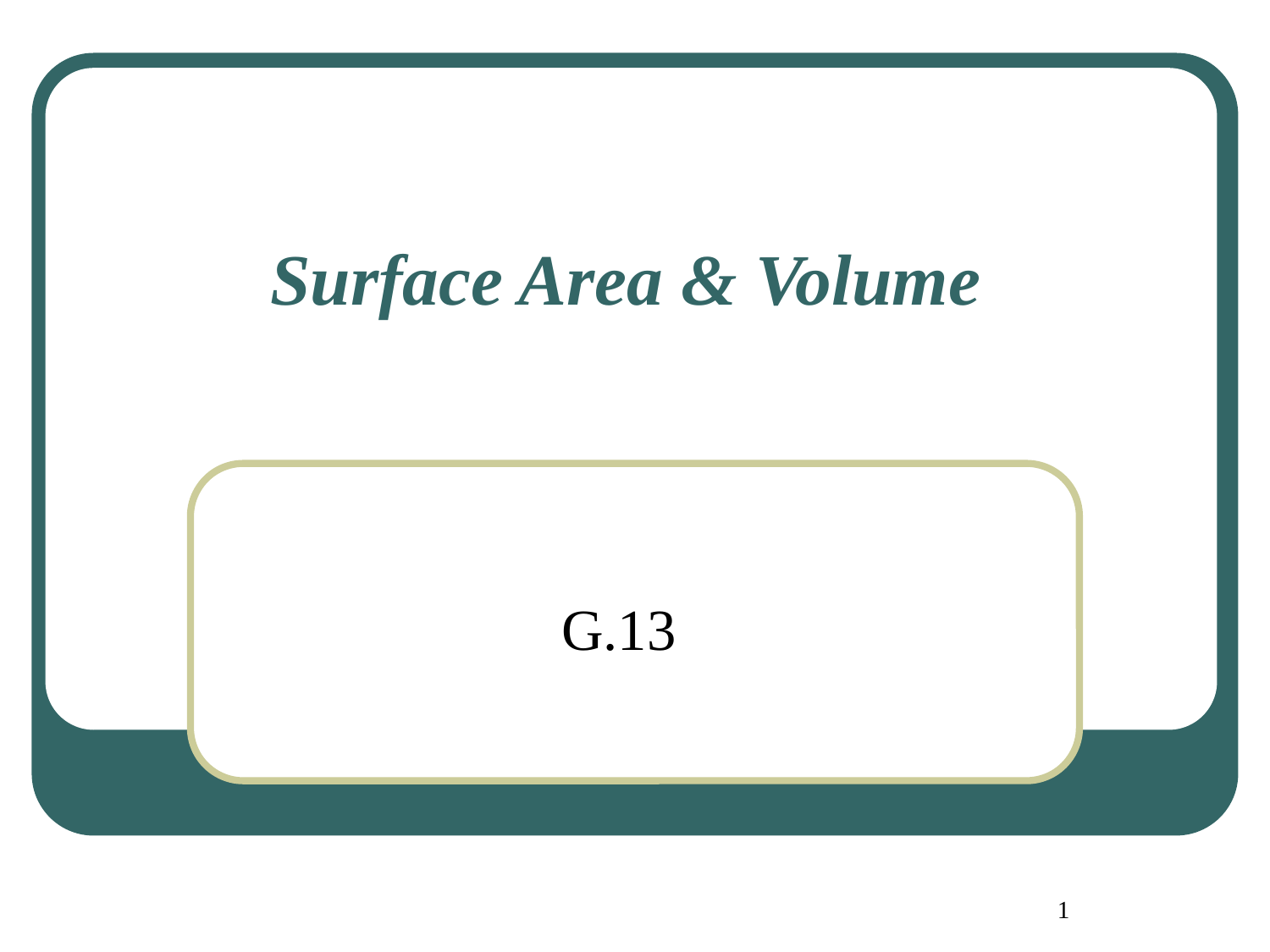

# Surface Area & Volume
G.13

1